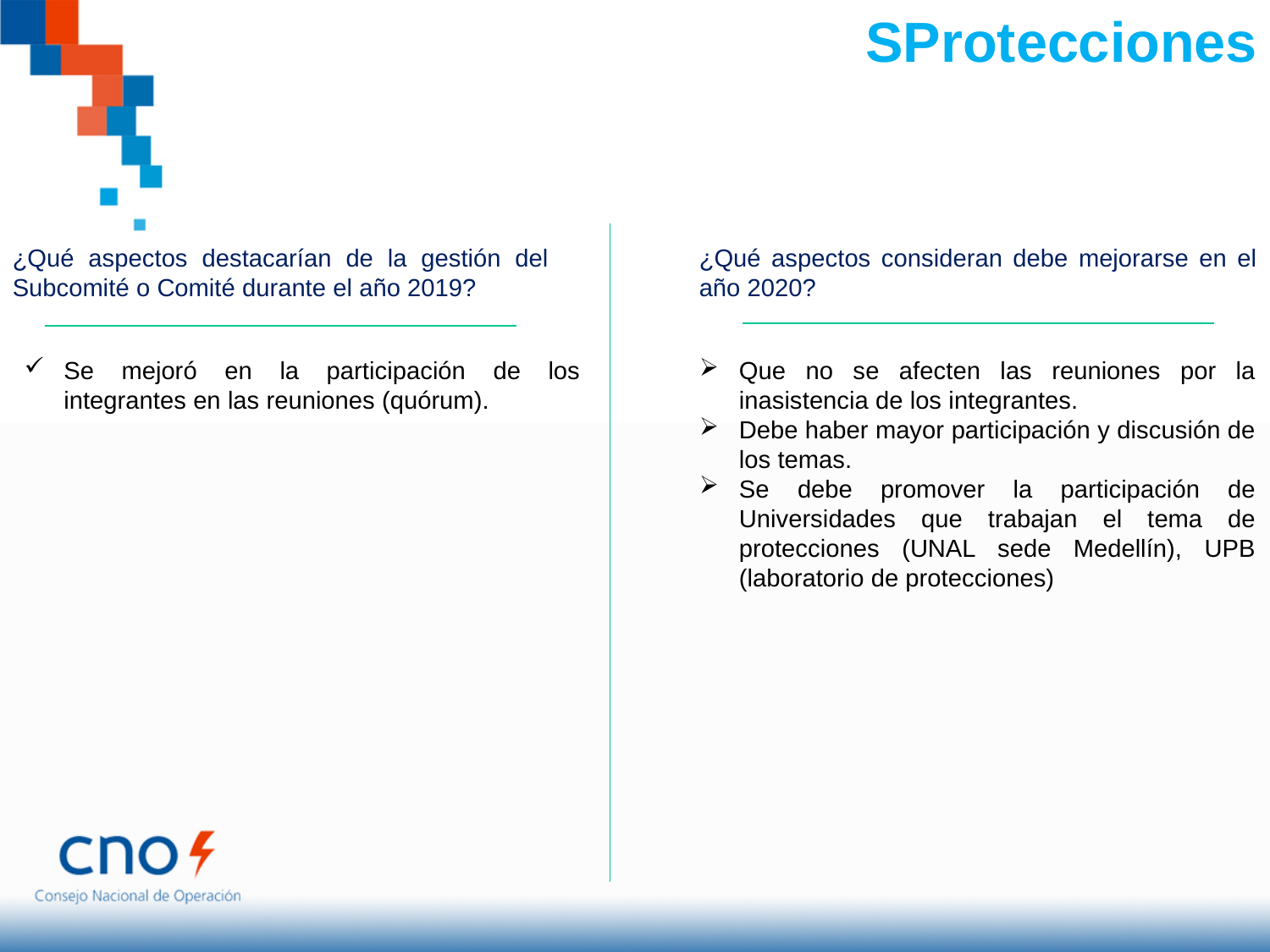

SProtecciones
¿Qué aspectos destacarían de la gestión del Subcomité o Comité durante el año 2019?
¿Qué aspectos consideran debe mejorarse en el año 2020?
Que no se afecten las reuniones por la inasistencia de los integrantes.
Debe haber mayor participación y discusión de los temas.
Se debe promover la participación de Universidades que trabajan el tema de protecciones (UNAL sede Medellín), UPB (laboratorio de protecciones)
Se mejoró en la participación de los integrantes en las reuniones (quórum).